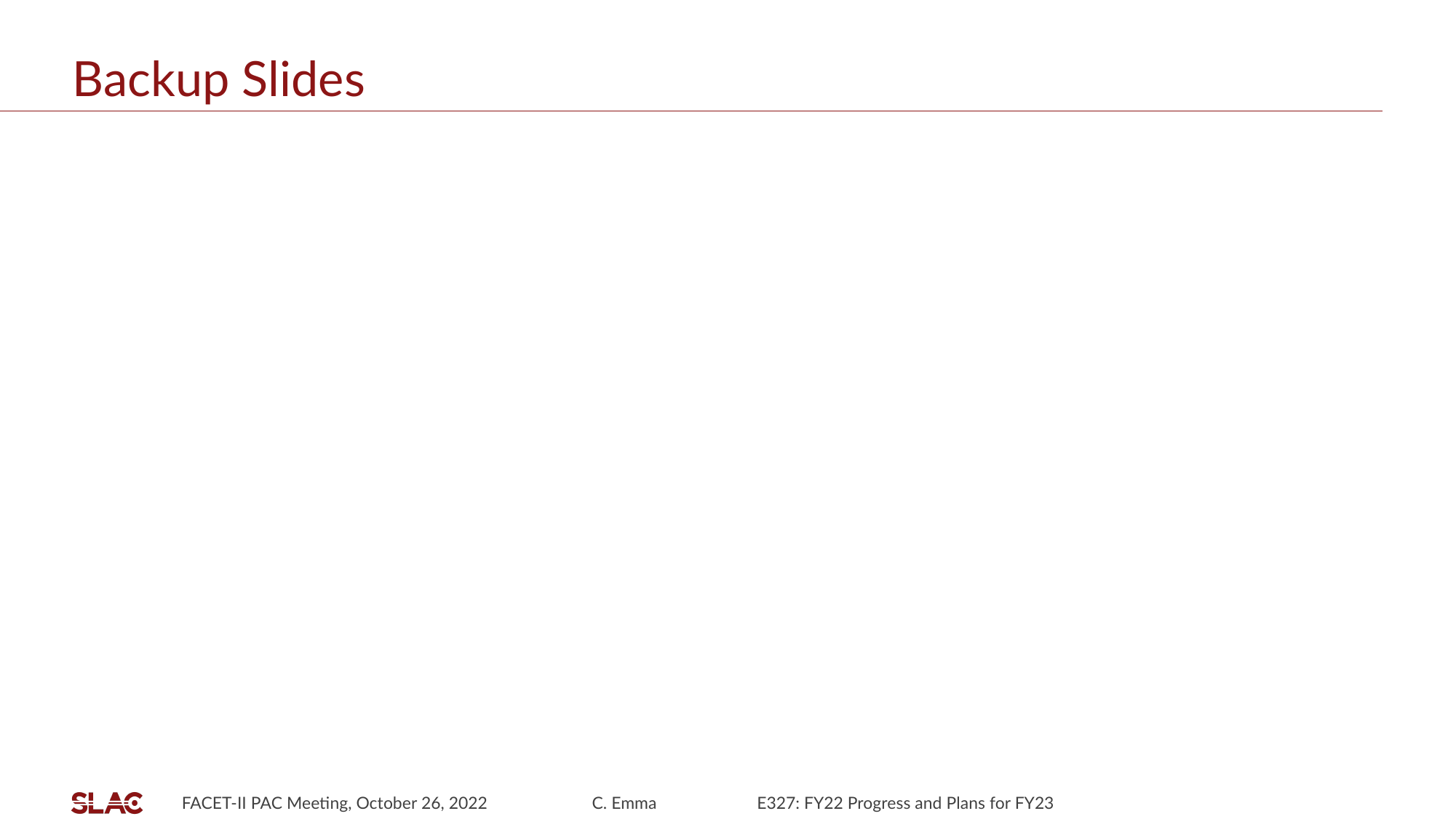

# Backup Slides
FACET-II PAC Meeting, October 26, 2022                        C. Emma                       E327: FY22 Progress and Plans for FY23
12